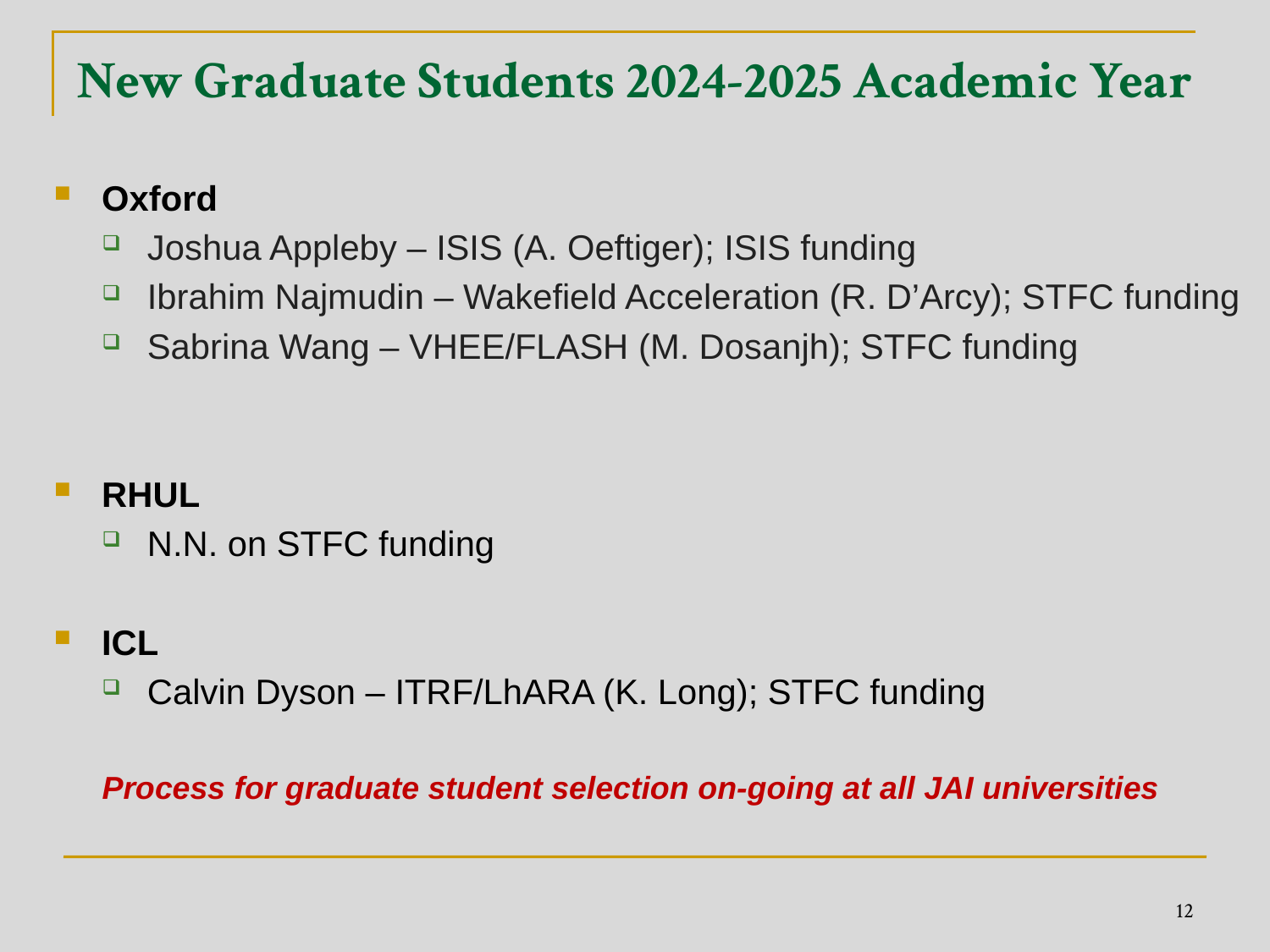

# New Graduate Students 2024-2025 Academic Year
Oxford
Joshua Appleby – ISIS (A. Oeftiger); ISIS funding
Ibrahim Najmudin – Wakefield Acceleration (R. D’Arcy); STFC funding
Sabrina Wang – VHEE/FLASH (M. Dosanjh); STFC funding

RHUL
N.N. on STFC funding

ICL
Calvin Dyson – ITRF/LhARA (K. Long); STFC funding

Process for graduate student selection on-going at all JAI universities
12